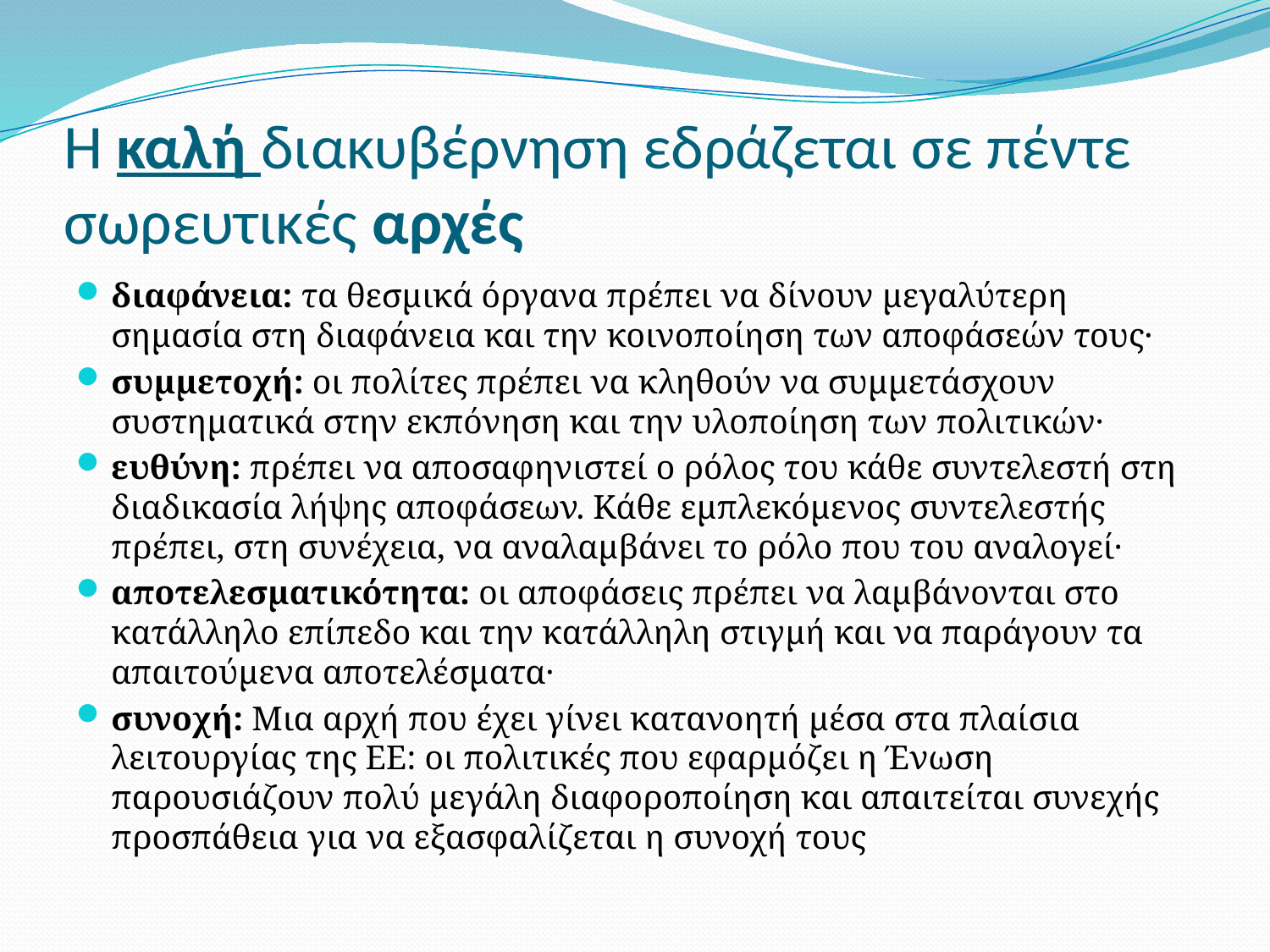

# Η καλή διακυβέρνηση εδράζεται σε πέντε σωρευτικές αρχές
διαφάνεια: τα θεσμικά όργανα πρέπει να δίνουν μεγαλύτερη σημασία στη διαφάνεια και την κοινοποίηση των αποφάσεών τους·
συμμετοχή: οι πολίτες πρέπει να κληθούν να συμμετάσχουν συστηματικά στην εκπόνηση και την υλοποίηση των πολιτικών·
ευθύνη: πρέπει να αποσαφηνιστεί ο ρόλος του κάθε συντελεστή στη διαδικασία λήψης αποφάσεων. Κάθε εμπλεκόμενος συντελεστής πρέπει, στη συνέχεια, να αναλαμβάνει το ρόλο που του αναλογεί·
αποτελεσματικότητα: οι αποφάσεις πρέπει να λαμβάνονται στο κατάλληλο επίπεδο και την κατάλληλη στιγμή και να παράγουν τα απαιτούμενα αποτελέσματα·
συνοχή: Μια αρχή που έχει γίνει κατανοητή μέσα στα πλαίσια λειτουργίας της ΕΕ: οι πολιτικές που εφαρμόζει η Ένωση παρουσιάζουν πολύ μεγάλη διαφοροποίηση και απαιτείται συνεχής προσπάθεια για να εξασφαλίζεται η συνοχή τους